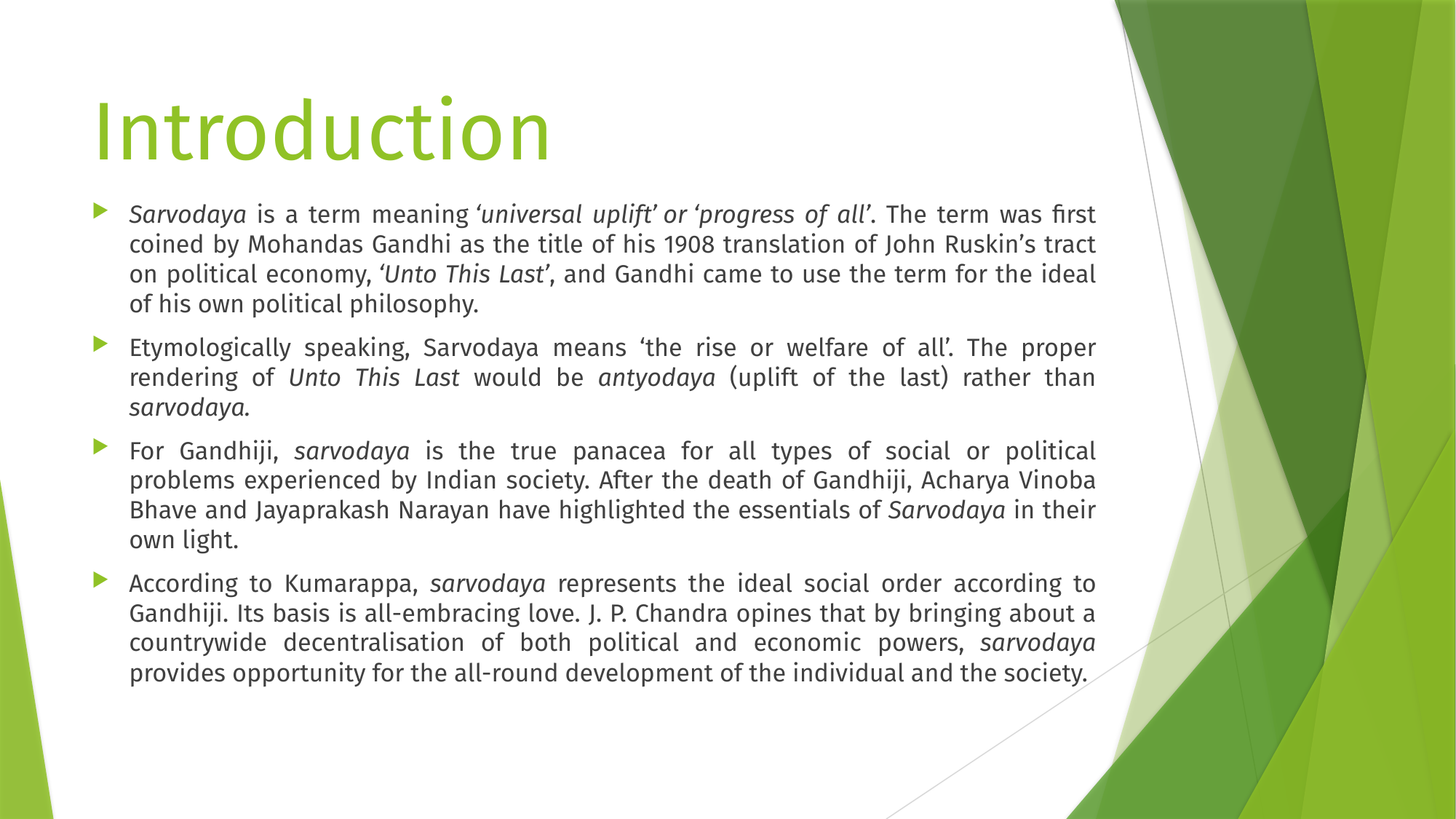

# Introduction
Sarvodaya is a term meaning ‘universal uplift’ or ‘progress of all’. The term was first coined by Mohandas Gandhi as the title of his 1908 translation of John Ruskin’s tract on political economy, ‘Unto This Last’, and Gandhi came to use the term for the ideal of his own political philosophy.
Etymologically speaking, Sarvodaya means ‘the rise or welfare of all’. The proper rendering of Unto This Last would be antyodaya (uplift of the last) rather than sarvodaya.
For Gandhiji, sarvodaya is the true panacea for all types of social or political problems experienced by Indian society. After the death of Gandhiji, Acharya Vinoba Bhave and Jayaprakash Narayan have highlighted the essentials of Sarvodaya in their own light.
According to Kumarappa, sarvodaya represents the ideal social order according to Gandhiji. Its basis is all-embracing love. J. P. Chandra opines that by bringing about a countrywide decentralisation of both political and economic powers, sarvodaya provides opportunity for the all-round development of the individual and the society.